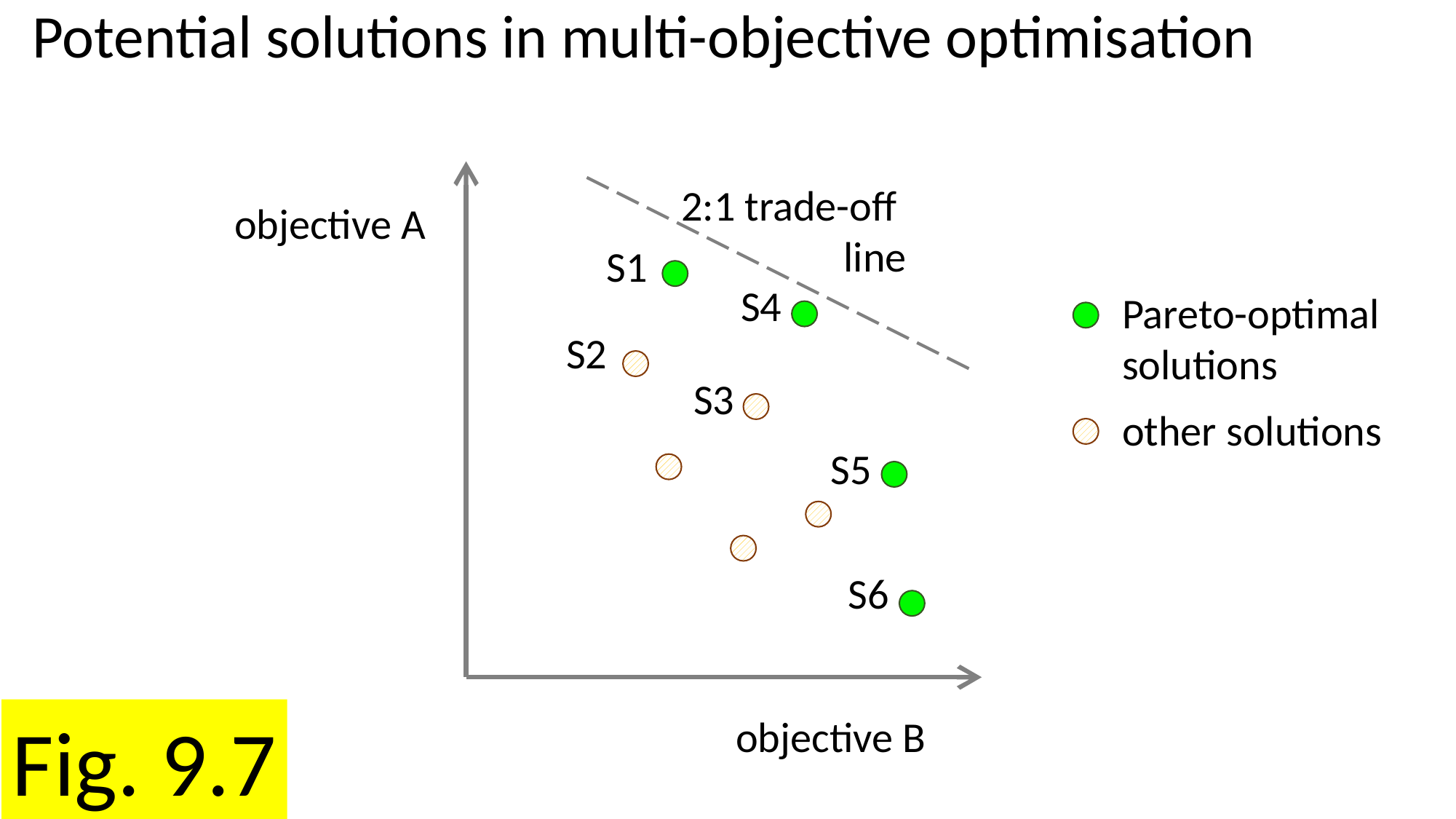

# Potential solutions in multi-objective optimisation
2:1 trade-off
line
objective A
S1

S4
Pareto-optimal
solutions

other solutions

S2

S3

S5

S6

objective B
Fig. 9.7